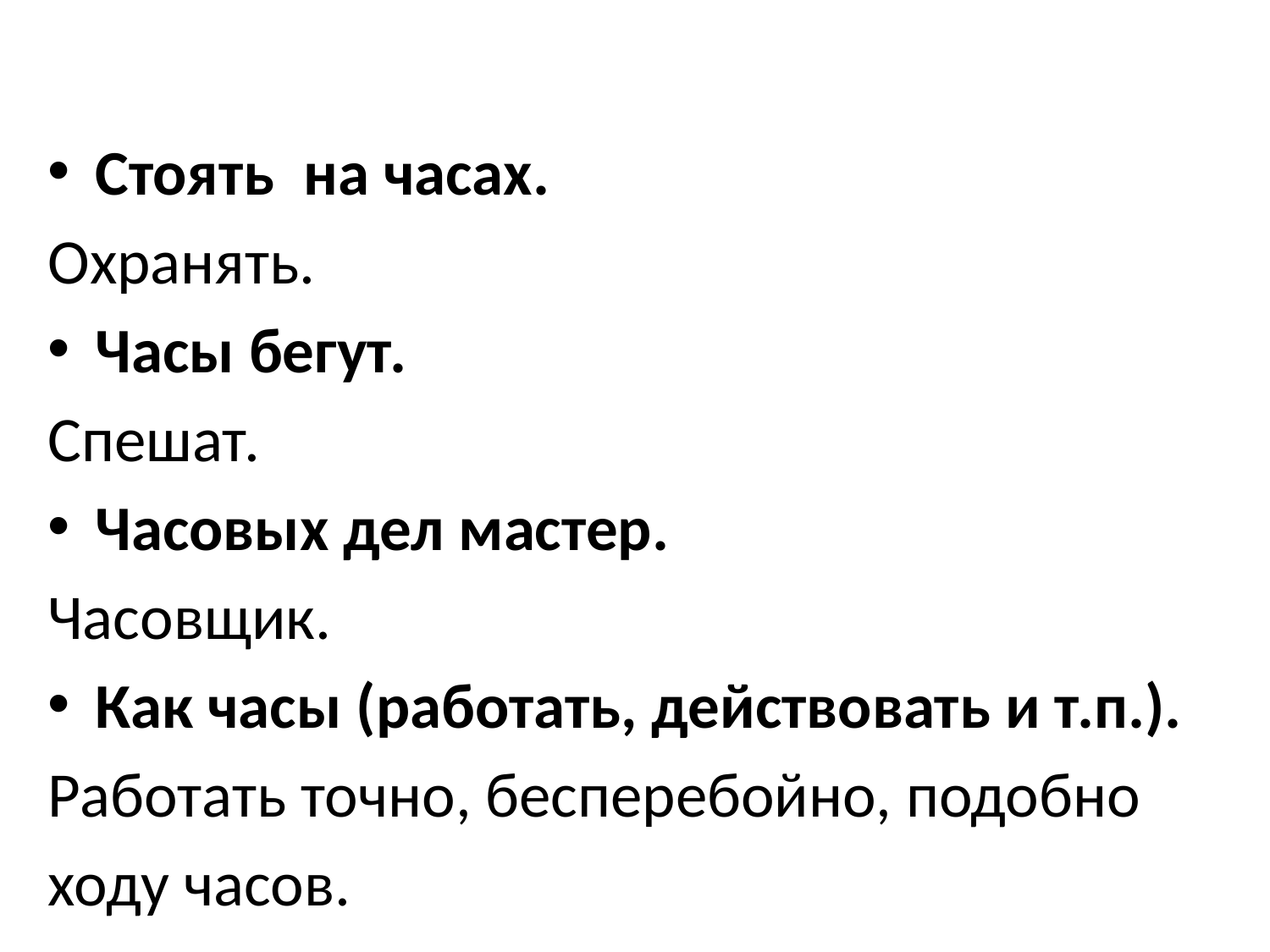

Стоять  на часах.
Охранять.
Часы бегут.
Спешат.
Часовых дел мастер.
Часовщик.
Как часы (работать, действовать и т.п.).
Работать точно, бесперебойно, подобно
ходу часов.